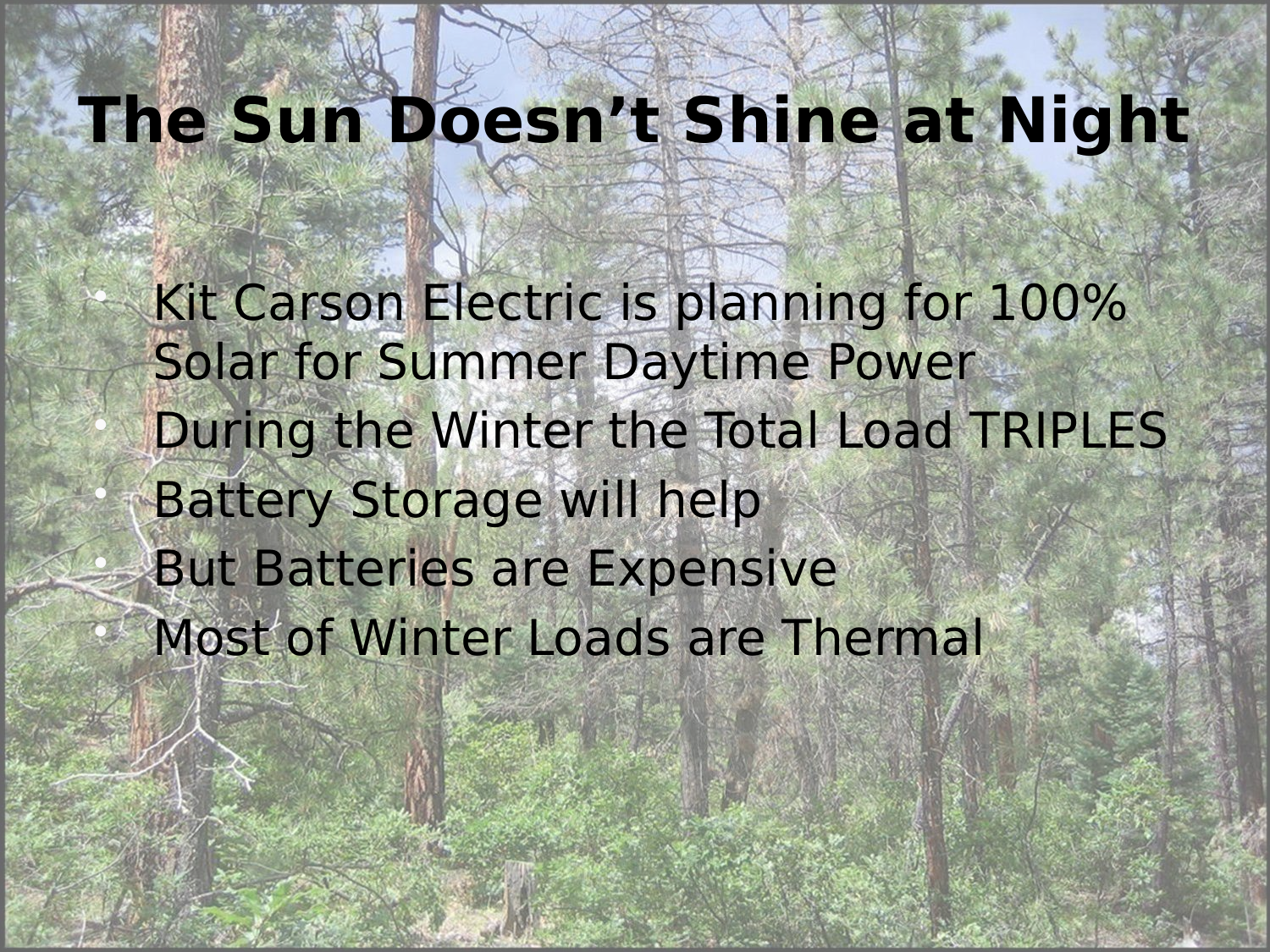

# The Sun Doesn’t Shine at Night
Kit Carson Electric is planning for 100% Solar for Summer Daytime Power
During the Winter the Total Load TRIPLES
Battery Storage will help
But Batteries are Expensive
Most of Winter Loads are Thermal